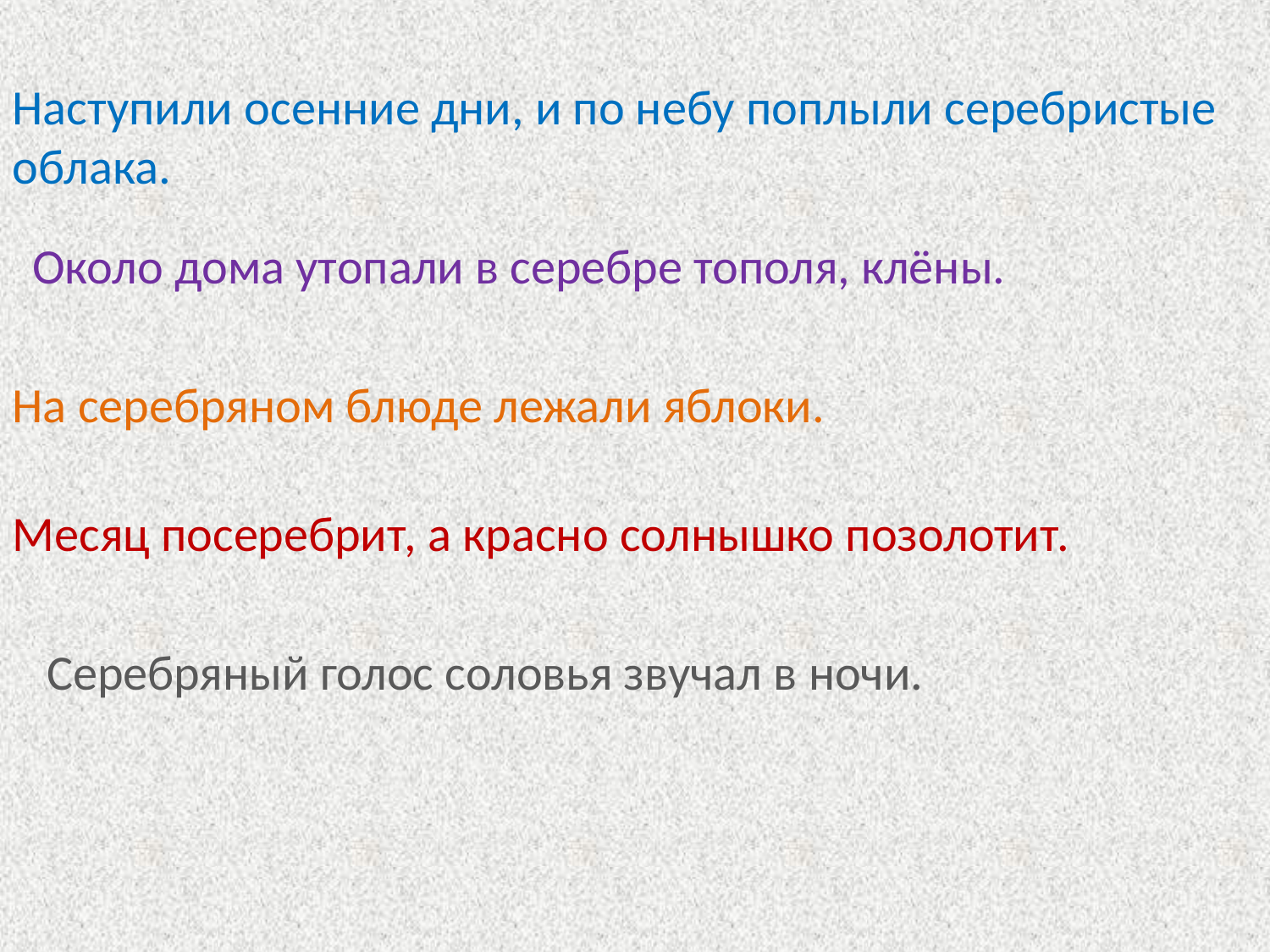

Наступили осенние дни, и по небу поплыли серебристые облака.
Около дома утопали в серебре тополя, клёны.
На серебряном блюде лежали яблоки.
Месяц посеребрит, а красно солнышко позолотит.
Серебряный голос соловья звучал в ночи.